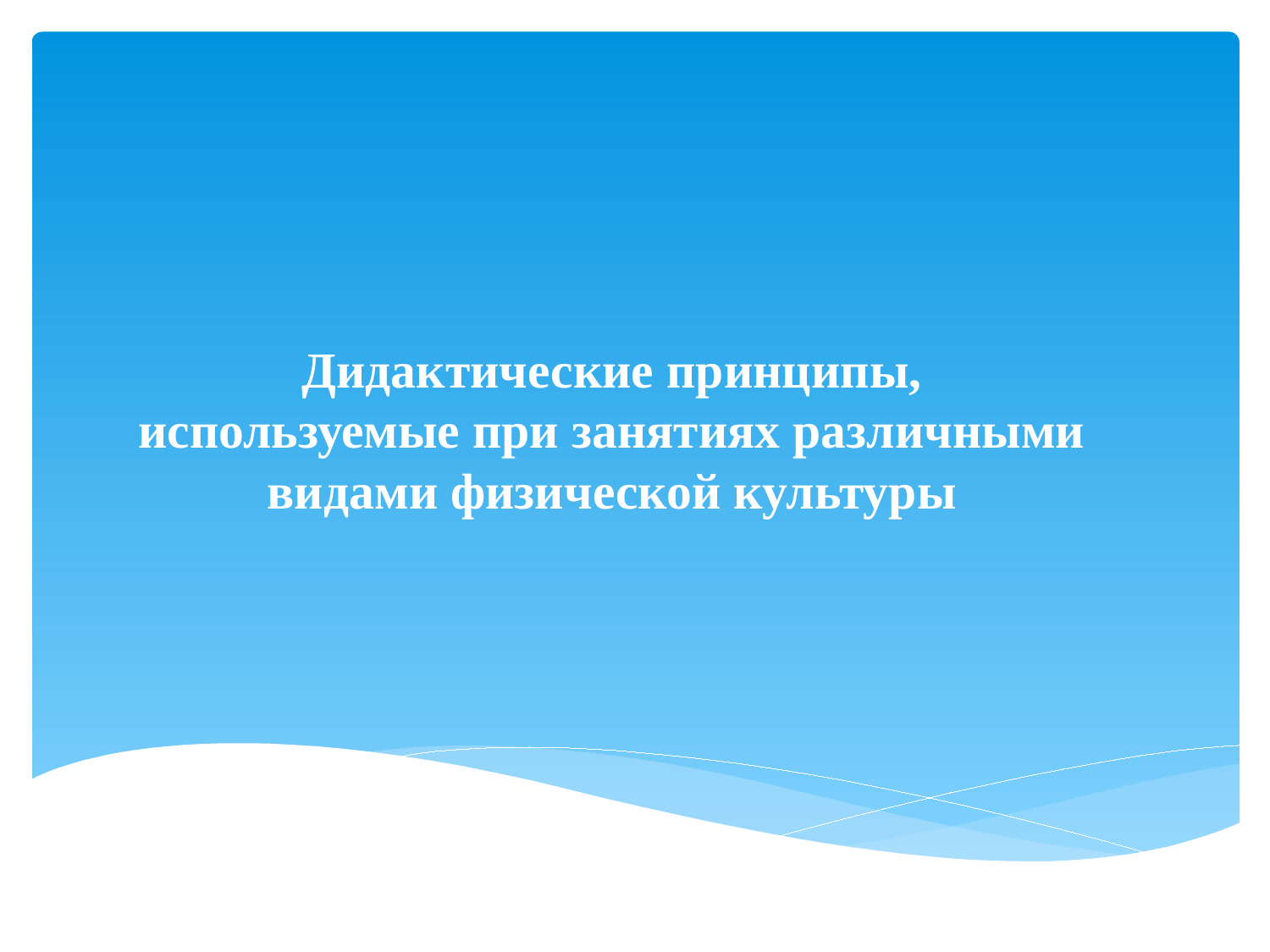

# Дидактические принципы, используемые при занятиях различными видами физической культуры